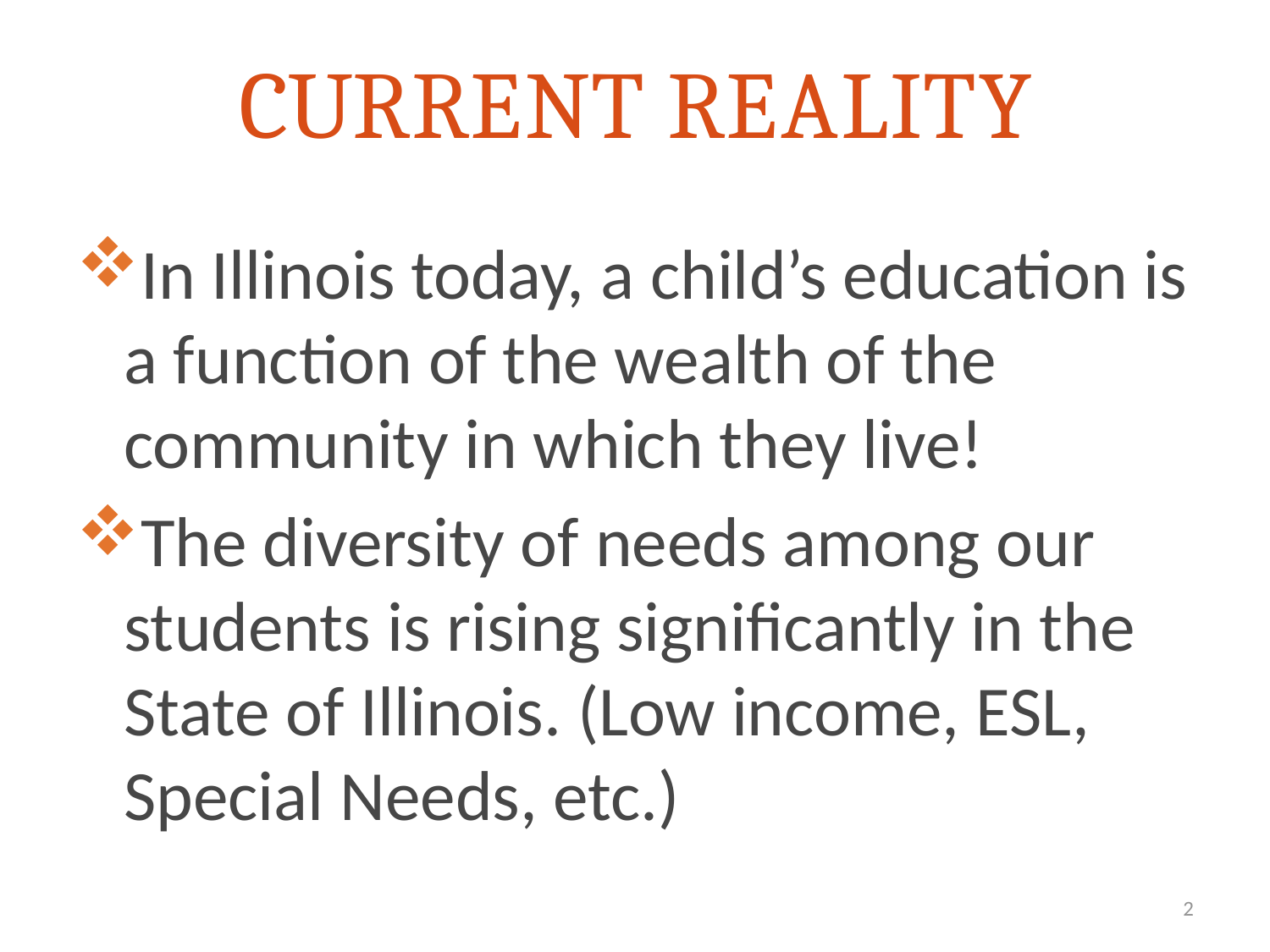

# CURRENT REALITY
In Illinois today, a child’s education is a function of the wealth of the community in which they live!
The diversity of needs among our students is rising significantly in the State of Illinois. (Low income, ESL, Special Needs, etc.)
2